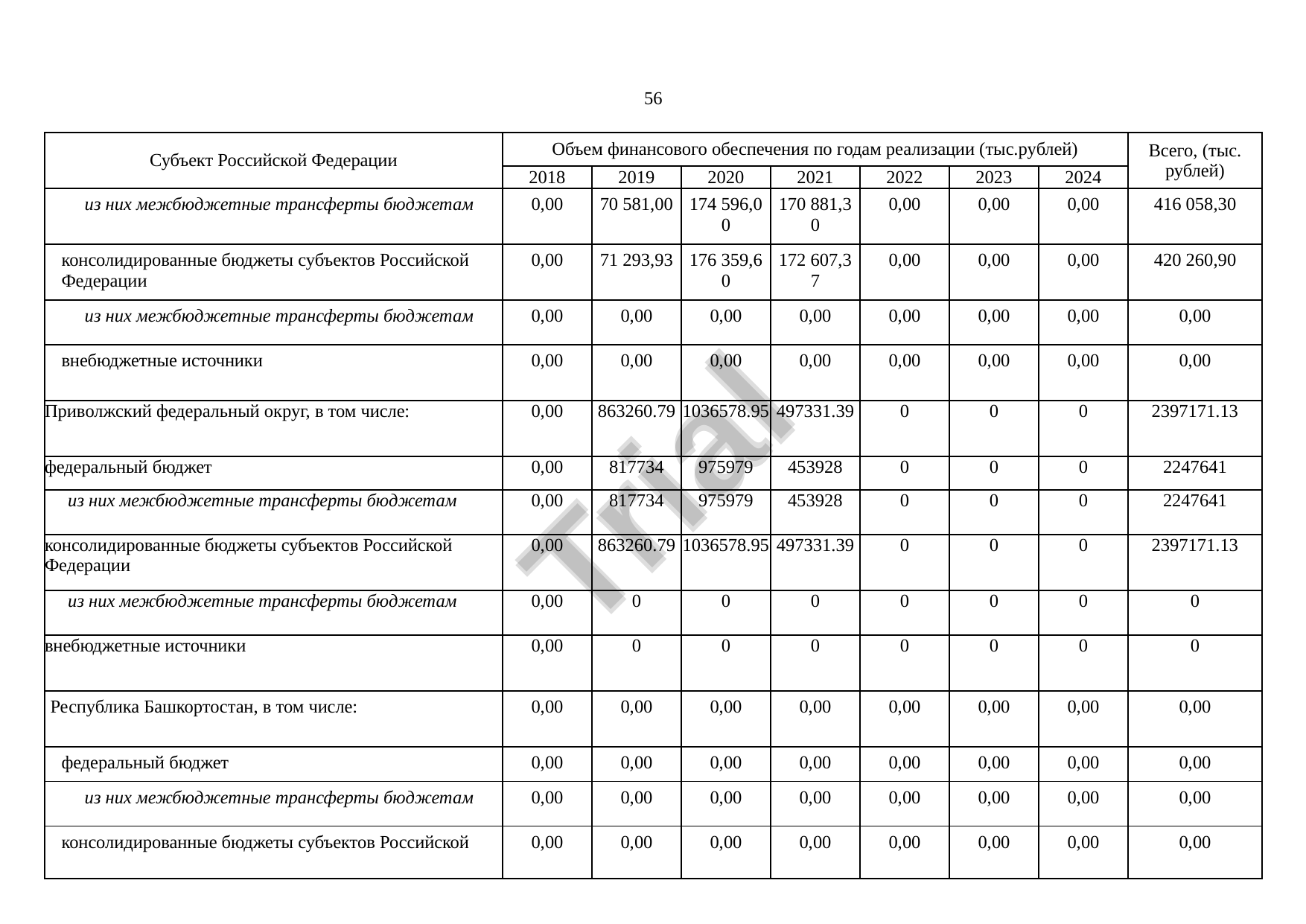

56
Субъект Российской Федерации
Объем финансового обеспечения по годам реализации (тыс.рублей)
Всего, (тыс. рублей)
2018
2019
2020
2021
2022
2023
2024

     из них межбюджетные трансферты бюджетам
0,00
70 581,00
174 596,00
170 881,30
0,00
0,00
0,00
416 058,30

консолидированные бюджеты субъектов Российской Федерации
0,00
71 293,93
176 359,60
172 607,37
0,00
0,00
0,00
420 260,90
     из них межбюджетные трансферты бюджетам
0,00
0,00
0,00
0,00
0,00
0,00
0,00
0,00

внебюджетные источники
0,00
0,00
0,00
0,00
0,00
0,00
0,00
0,00
Приволжский федеральный округ, в том числе:
0,00
863260.79
1036578.95
497331.39
0
0
0
2397171.13
Trial
федеральный бюджет
0,00
817734
975979
453928
0
0
0
2247641

     из них межбюджетные трансферты бюджетам
0,00
817734
975979
453928
0
0
0
2247641

консолидированные бюджеты субъектов Российской Федерации
0,00
863260.79
1036578.95
497331.39
0
0
0
2397171.13

     из них межбюджетные трансферты бюджетам
0,00
0
0
0
0
0
0
0

внебюджетные источники
0,00
0
0
0
0
0
0
0

Республика Башкортостан, в том числе:
0,00
0,00
0,00
0,00
0,00
0,00
0,00
0,00
федеральный бюджет
0,00
0,00
0,00
0,00
0,00
0,00
0,00
0,00

     из них межбюджетные трансферты бюджетам
0,00
0,00
0,00
0,00
0,00
0,00
0,00
0,00

консолидированные бюджеты субъектов Российской
0,00
0,00
0,00
0,00
0,00
0,00
0,00
0,00